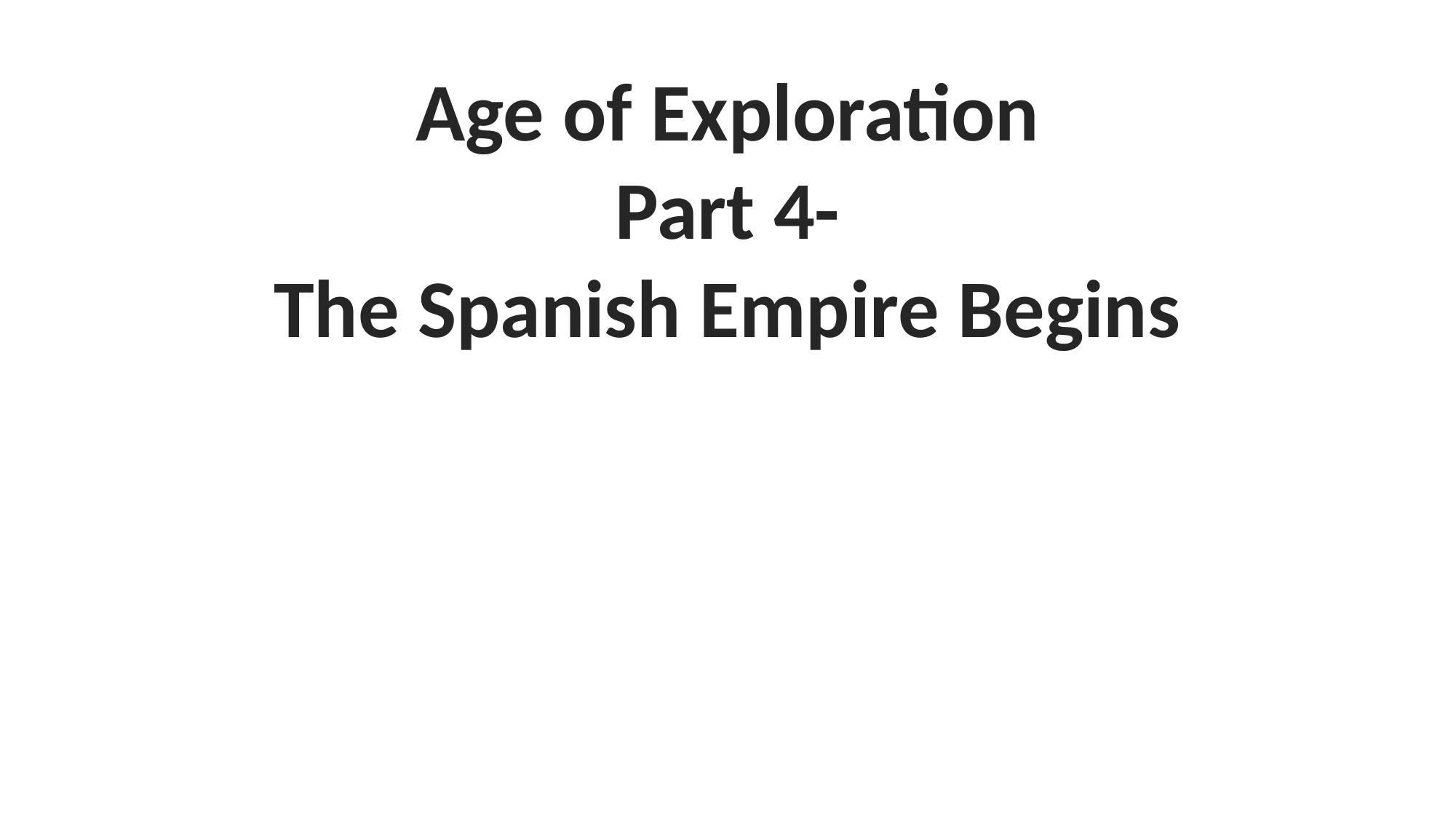

Age of Exploration
Part 4-
The Spanish Empire Begins